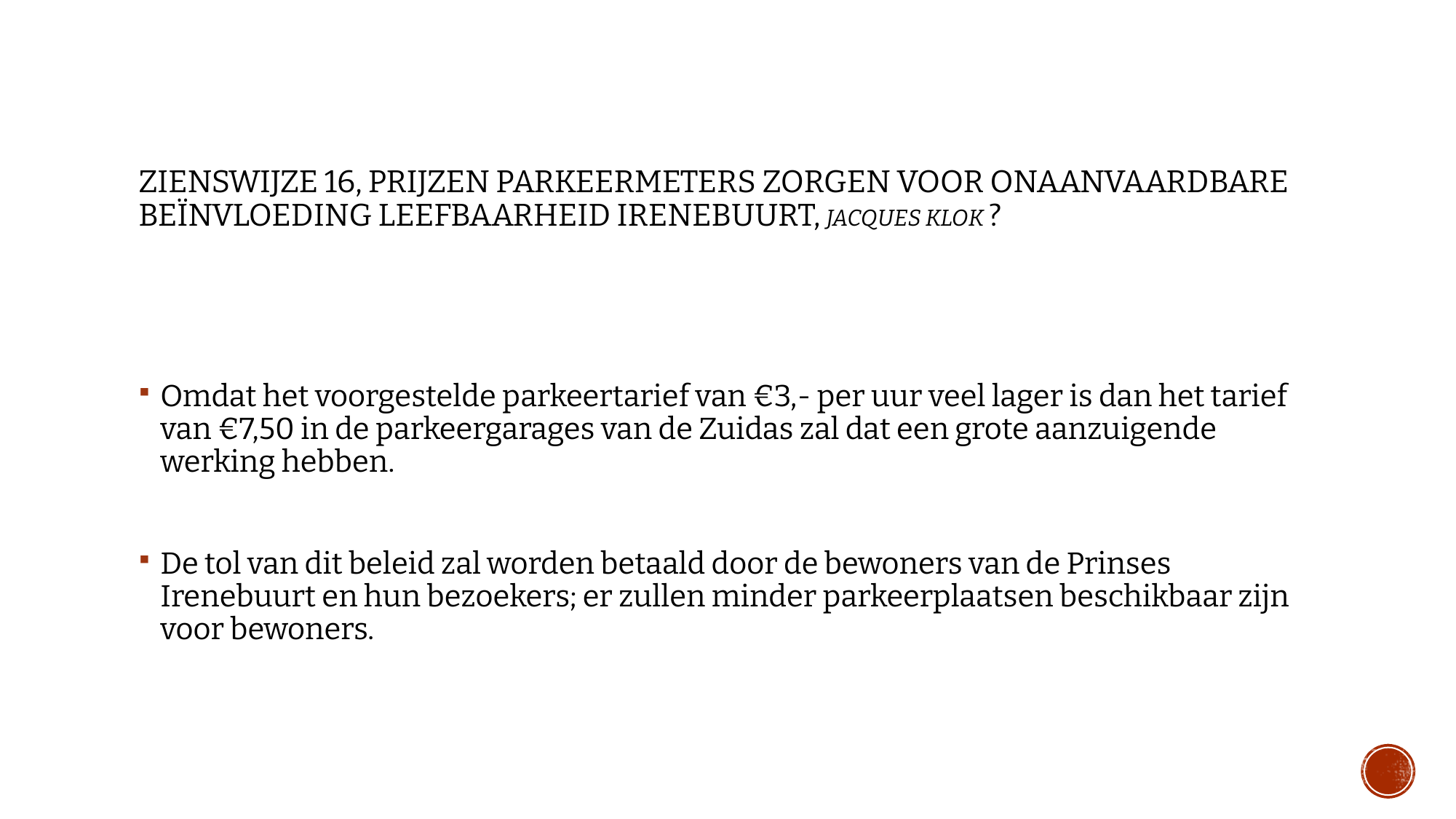

# Zienswijze 16, Prijzen Parkeermeters zorgen voor onaanvaardbare beïnvloeding leefbaarheid Irenebuurt, Jacques Klok ?
Omdat het voorgestelde parkeertarief van €3,- per uur veel lager is dan het tarief van €7,50 in de parkeergarages van de Zuidas zal dat een grote aanzuigende werking hebben.

De tol van dit beleid zal worden betaald door de bewoners van de Prinses Irenebuurt en hun bezoekers; er zullen minder parkeerplaatsen beschikbaar zijn voor bewoners.